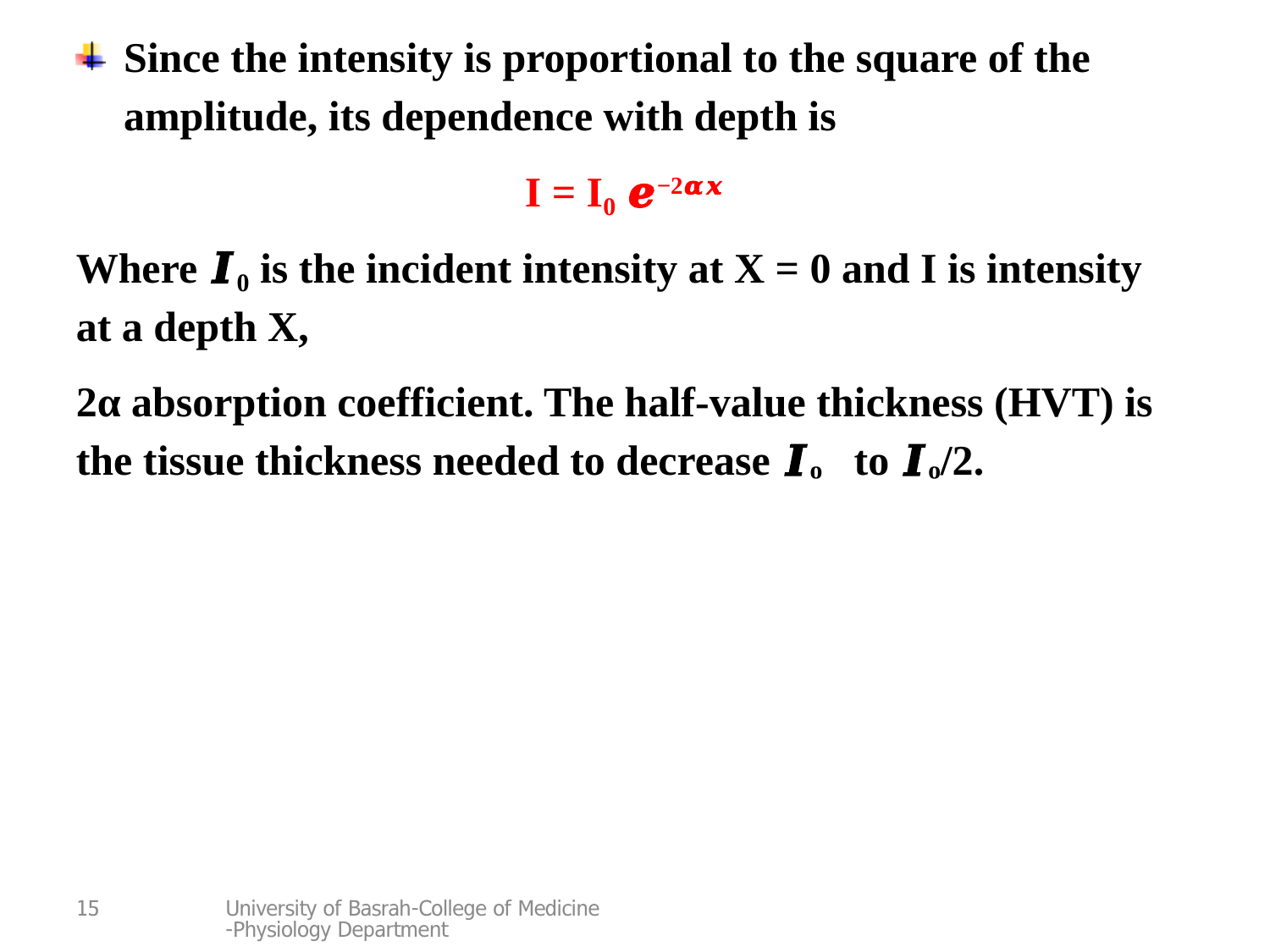

Since the intensity is proportional to the square of the amplitude, its dependence with depth is
I = I₀ 𝒆−2𝜶𝒙
Where 𝑰₀ is the incident intensity at X = 0 and I is intensity at a depth X,
2α absorption coefficient. The half-value thickness (HVT) is the tissue thickness needed to decrease 𝑰ₒ   to 𝑰ₒ/2.
15
University of Basrah-College of Medicine-Physiology Department